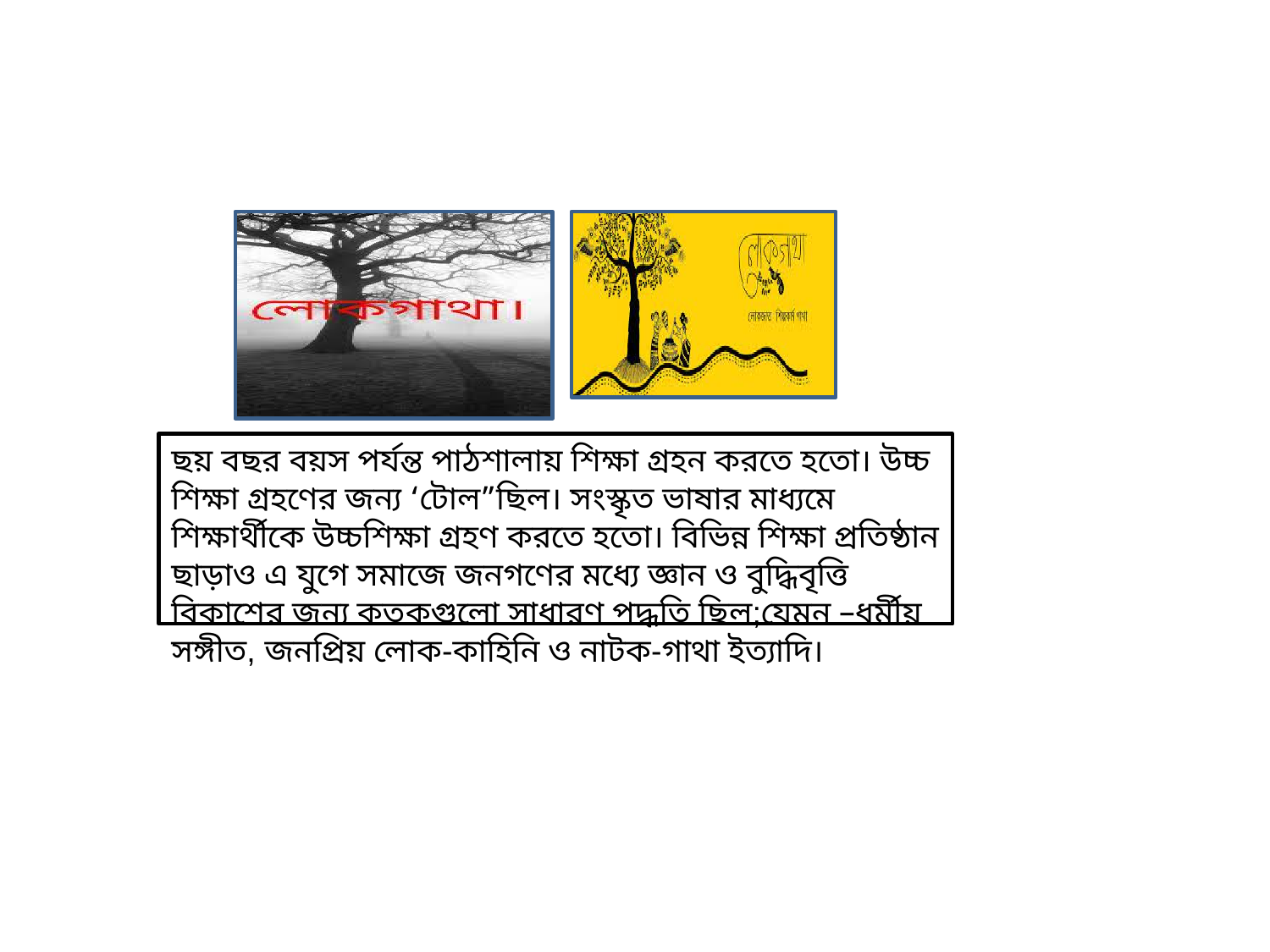

ছয় বছর বয়স পর্যন্ত পাঠশালায় শিক্ষা গ্রহন করতে হতো। উচ্চ শিক্ষা গ্রহণের জন্য ‘টোল”ছিল। সংস্কৃত ভাষার মাধ্যমে শিক্ষার্থীকে উচ্চশিক্ষা গ্রহণ করতে হতো। বিভিন্ন শিক্ষা প্রতিষ্ঠান ছাড়াও এ যুগে সমাজে জনগণের মধ্যে জ্ঞান ও বুদ্ধিবৃত্তি বিকাশের জন্য কতকগুলো সাধারণ পদ্ধতি ছিল;যেমন –ধর্মীয় সঙ্গীত, জনপ্রিয় লোক-কাহিনি ও নাটক-গাথা ইত্যাদি।